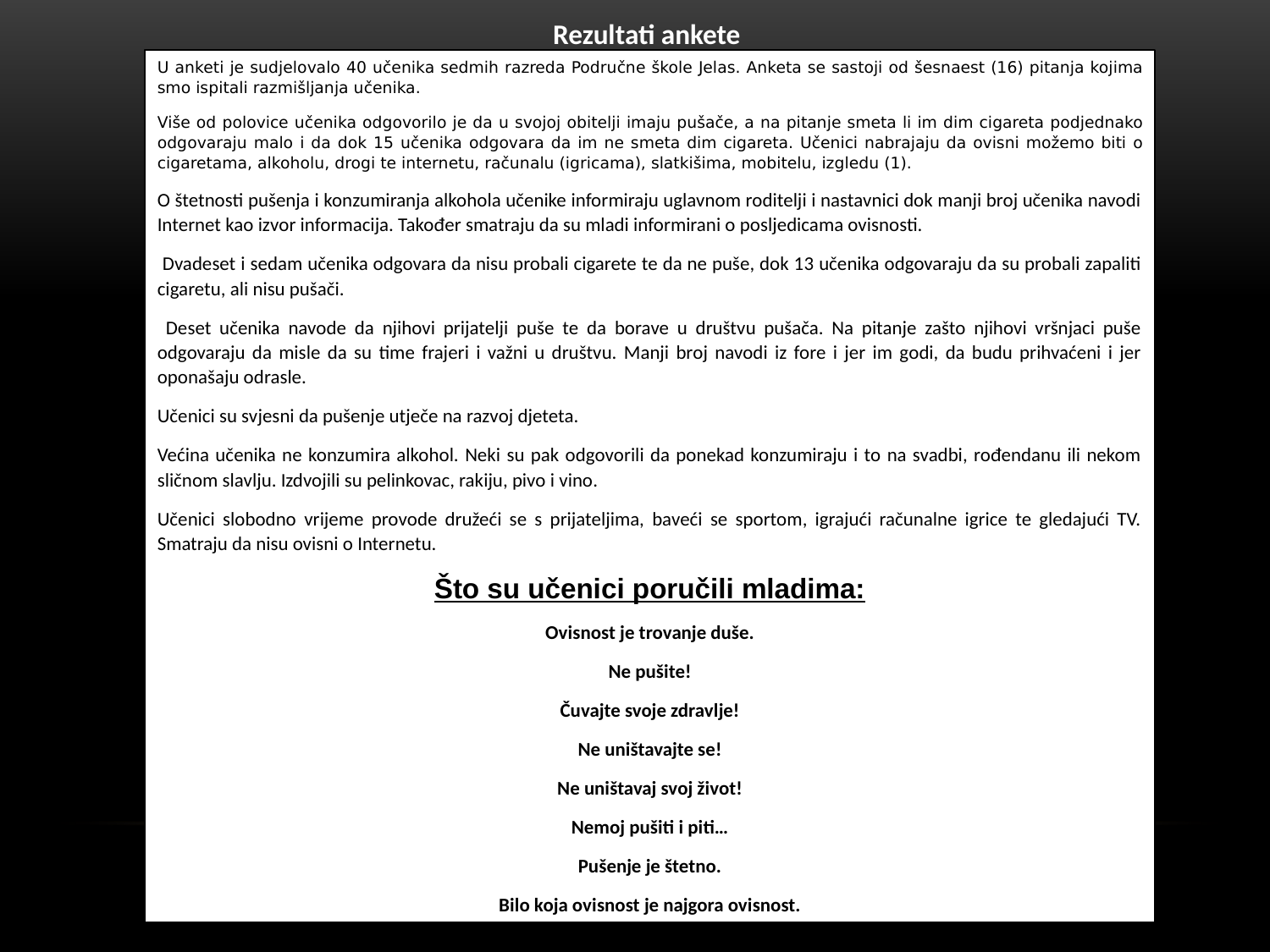

Rezultati ankete
U anketi je sudjelovalo 40 učenika sedmih razreda Područne škole Jelas. Anketa se sastoji od šesnaest (16) pitanja kojima smo ispitali razmišljanja učenika.
Više od polovice učenika odgovorilo je da u svojoj obitelji imaju pušače, a na pitanje smeta li im dim cigareta podjednako odgovaraju malo i da dok 15 učenika odgovara da im ne smeta dim cigareta. Učenici nabrajaju da ovisni možemo biti o cigaretama, alkoholu, drogi te internetu, računalu (igricama), slatkišima, mobitelu, izgledu (1).
O štetnosti pušenja i konzumiranja alkohola učenike informiraju uglavnom roditelji i nastavnici dok manji broj učenika navodi Internet kao izvor informacija. Također smatraju da su mladi informirani o posljedicama ovisnosti.
 Dvadeset i sedam učenika odgovara da nisu probali cigarete te da ne puše, dok 13 učenika odgovaraju da su probali zapaliti cigaretu, ali nisu pušači.
 Deset učenika navode da njihovi prijatelji puše te da borave u društvu pušača. Na pitanje zašto njihovi vršnjaci puše odgovaraju da misle da su time frajeri i važni u društvu. Manji broj navodi iz fore i jer im godi, da budu prihvaćeni i jer oponašaju odrasle.
Učenici su svjesni da pušenje utječe na razvoj djeteta.
Većina učenika ne konzumira alkohol. Neki su pak odgovorili da ponekad konzumiraju i to na svadbi, rođendanu ili nekom sličnom slavlju. Izdvojili su pelinkovac, rakiju, pivo i vino.
Učenici slobodno vrijeme provode družeći se s prijateljima, baveći se sportom, igrajući računalne igrice te gledajući TV. Smatraju da nisu ovisni o Internetu.
Što su učenici poručili mladima:
Ovisnost je trovanje duše.
Ne pušite!
Čuvajte svoje zdravlje!
Ne uništavajte se!
Ne uništavaj svoj život!
Nemoj pušiti i piti…
Pušenje je štetno.
Bilo koja ovisnost je najgora ovisnost.